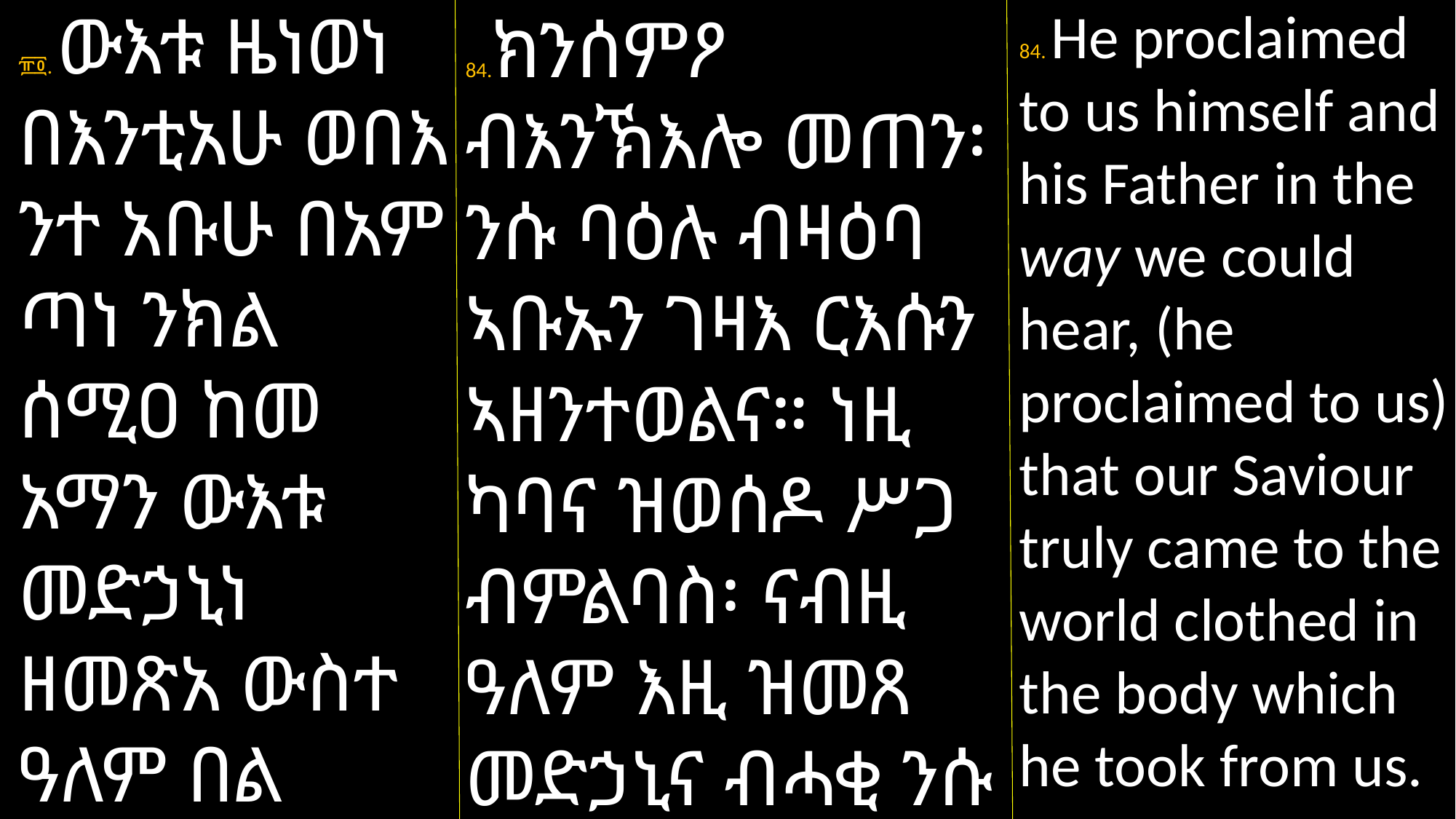

፹፬. ውእቱ ዜነወነ በእንቲአሁ ወበእ ንተ አቡሁ በአም ጣነ ንክል ሰሚዐ ከመ አማን ውእቱ መድኃኒነ ዘመጽአ ውስተ ዓለም በል
ብሰተ ሥጋ እንተ ነሥኣ እምኔነ።
84. He proclaimed to us himself and his Father in the way we could hear, (he proclaimed to us) that our Saviour truly came to the world clothed in the body which he took from us.
84.ክንሰምዖ ብእንኽእሎ መጠን፡ ንሱ ባዕሉ ብዛዕባ ኣቡኡን ገዛእ ርእሱን ኣዘንተወልና። ነዚ ካባና ዝወሰዶ ሥጋ ብምልባስ፡ ናብዚ ዓለም እዚ ዝመጸ መድኃኒና ብሓቂ ንሱ እዩ።